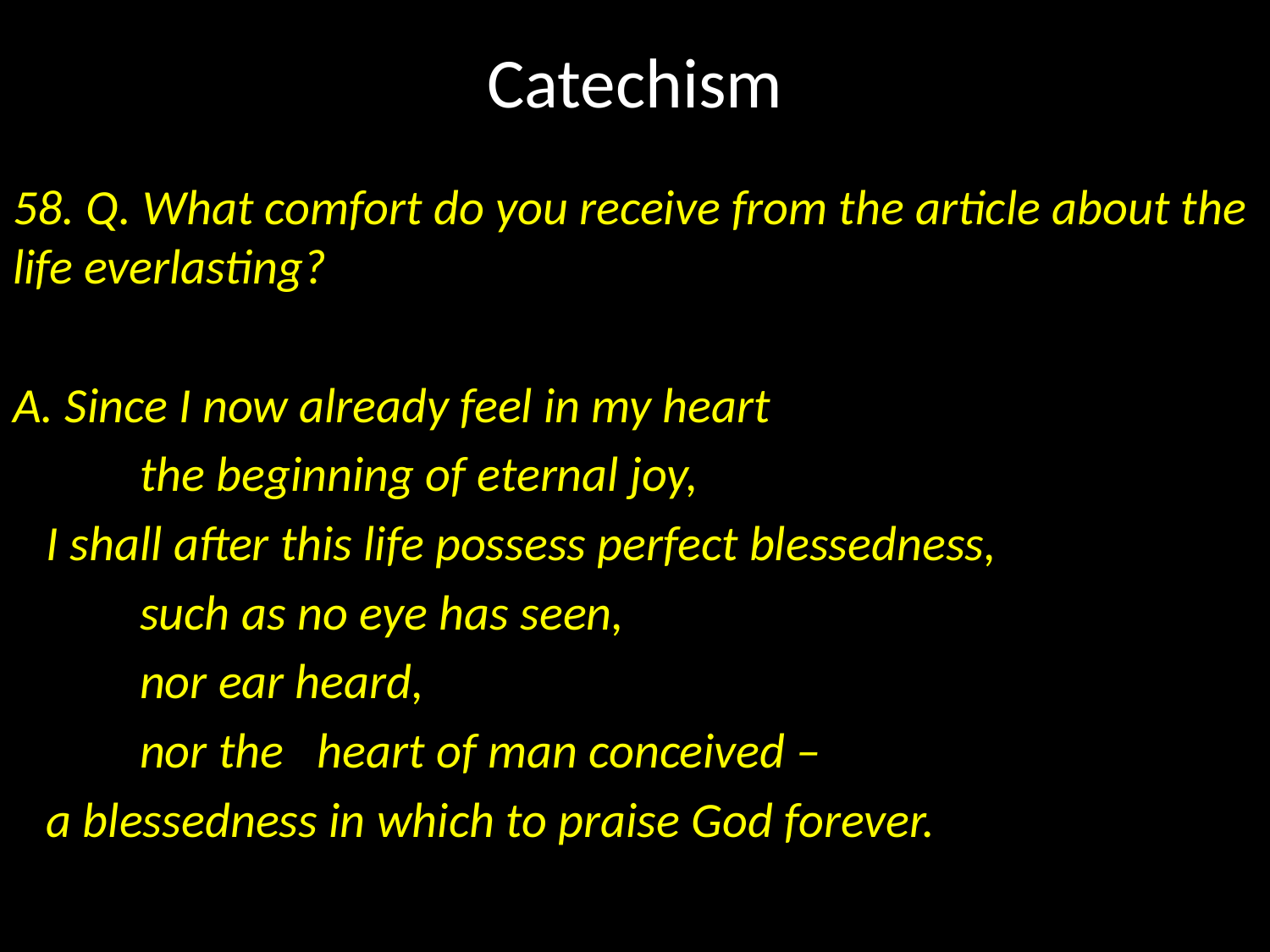

# Catechism
58. Q. What comfort do you receive from the article about the life everlasting?

A. Since I now already feel in my heart
	the beginning of eternal joy,
   I shall after this life possess perfect blessedness,
	such as no eye has seen,
	nor ear heard,
	nor the   heart of man conceived –
   a blessedness in which to praise God forever.